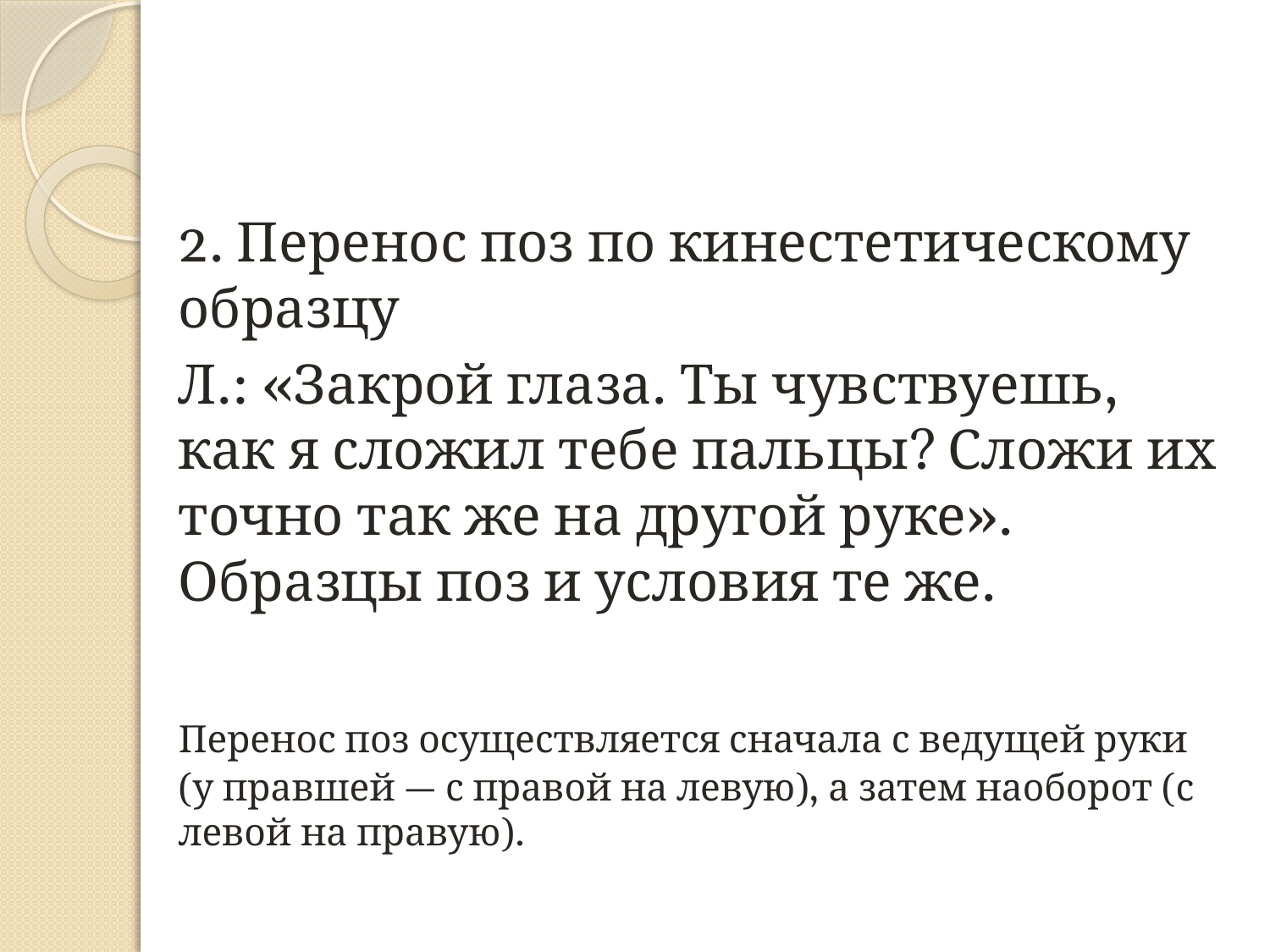

#
2. Перенос поз по кинестетическому образцу
	Л.: «Закрой глаза. Ты чувствуешь, как я сложил тебе пальцы? Сложи их точно так же на другой руке». Образцы поз и условия те же.

	Перенос поз осуществляется сначала с ведущей руки (у правшей — с правой на левую), а затем наоборот (с левой на правую).